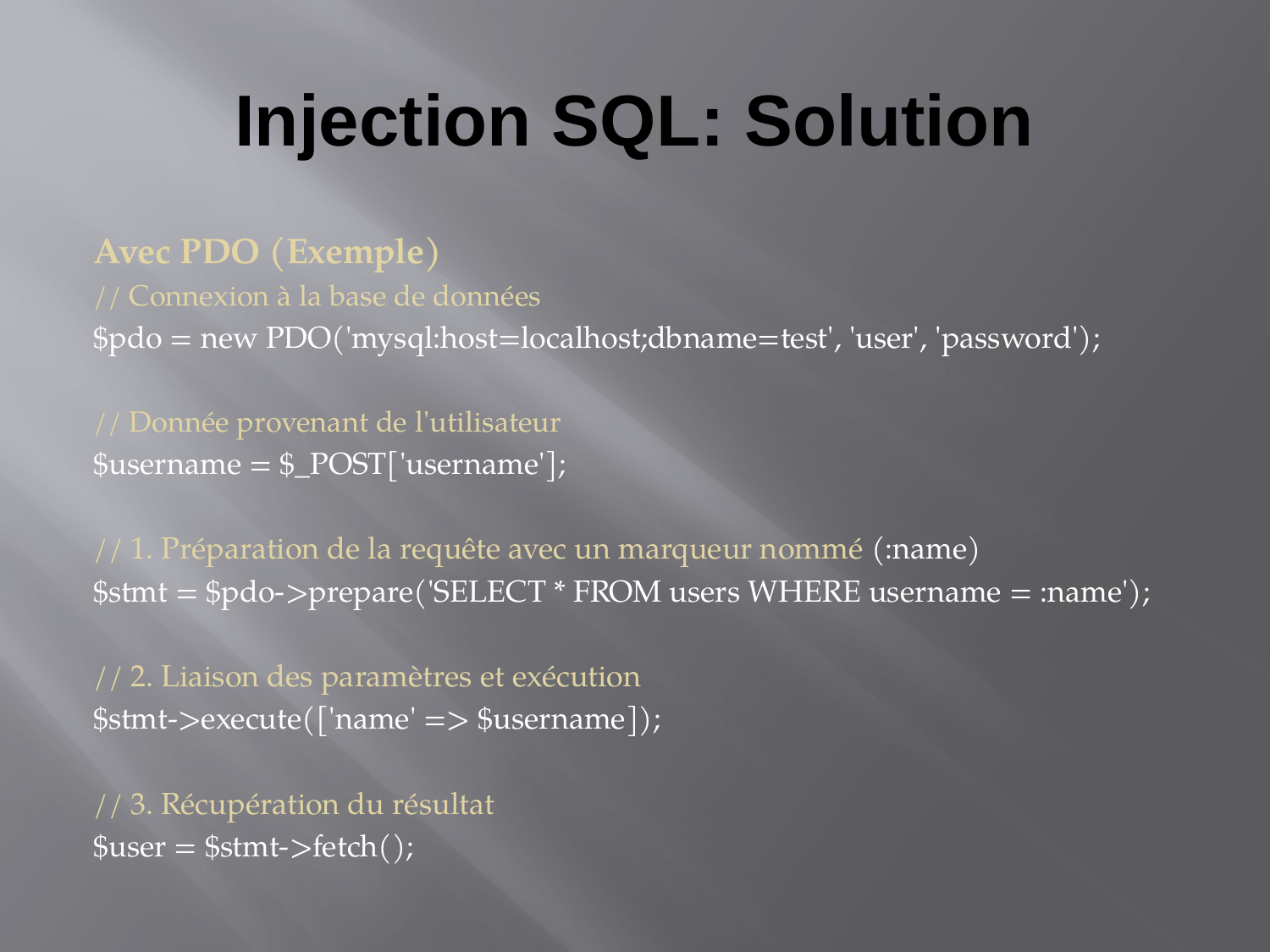

# Injection SQL: Solution
Avec PDO (Exemple)
// Connexion à la base de données
$pdo = new PDO('mysql:host=localhost;dbname=test', 'user', 'password');

// Donnée provenant de l'utilisateur
$username = $_POST['username'];

// 1. Préparation de la requête avec un marqueur nommé (:name)
$stmt = $pdo->prepare('SELECT * FROM users WHERE username = :name');

// 2. Liaison des paramètres et exécution
$stmt->execute(['name' => $username]);

// 3. Récupération du résultat
$user = $stmt->fetch();